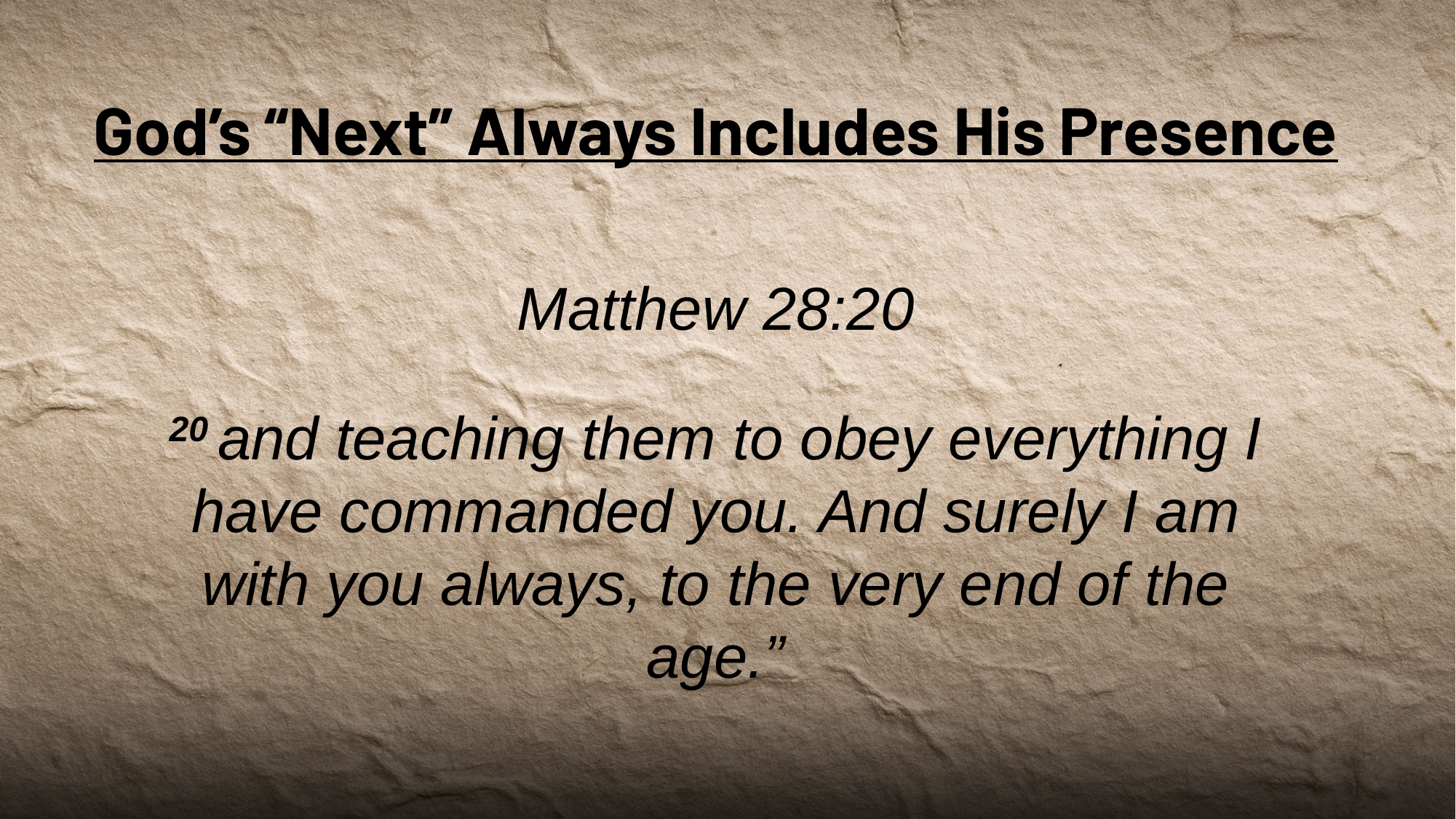

God’s “Next” Always Includes His Presence
Matthew 28:20
20 and teaching them to obey everything I have commanded you. And surely I am with you always, to the very end of the age.”